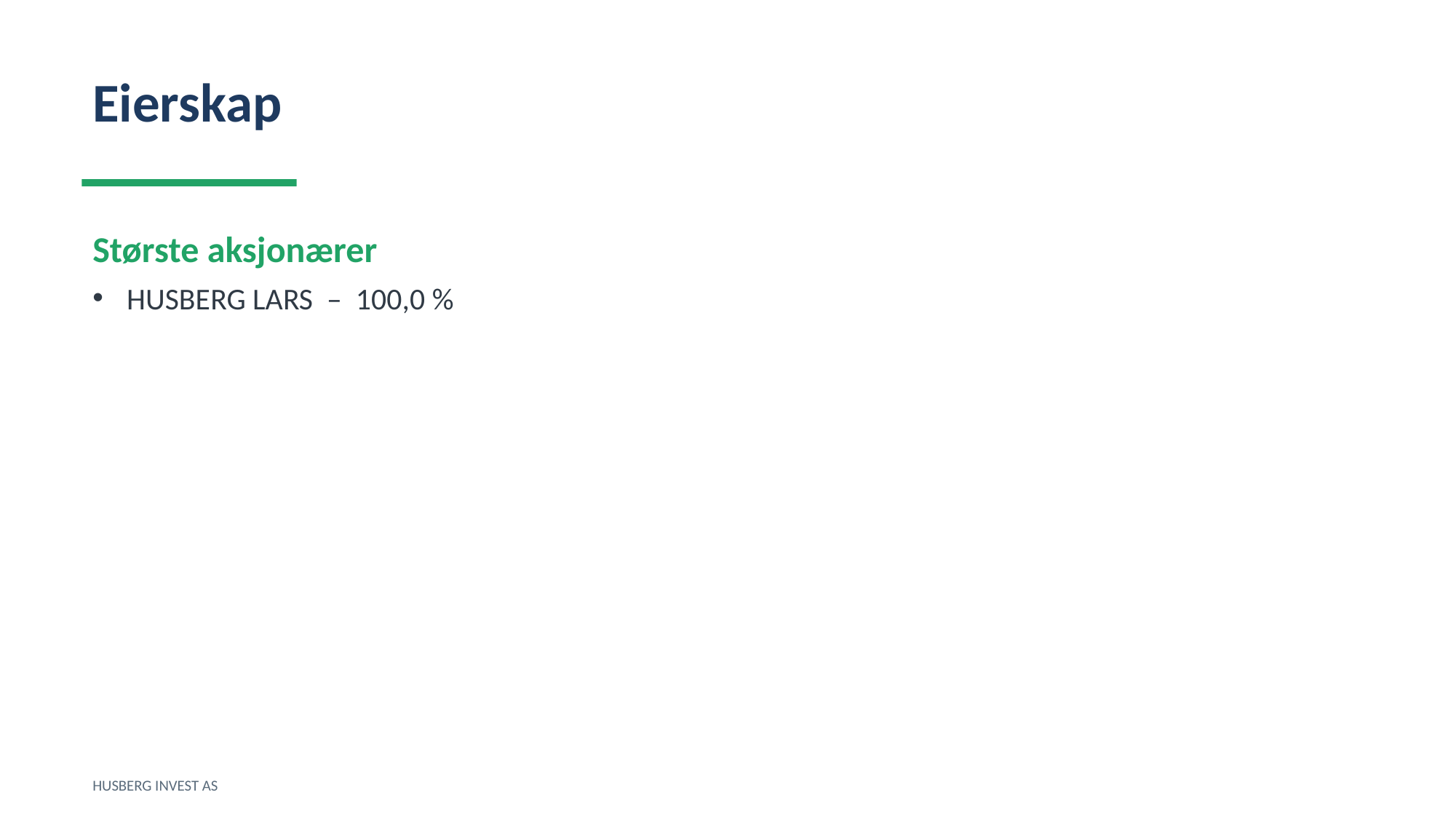

Eierskap

Største aksjonærer
HUSBERG LARS  –  100,0 %
HUSBERG INVEST AS